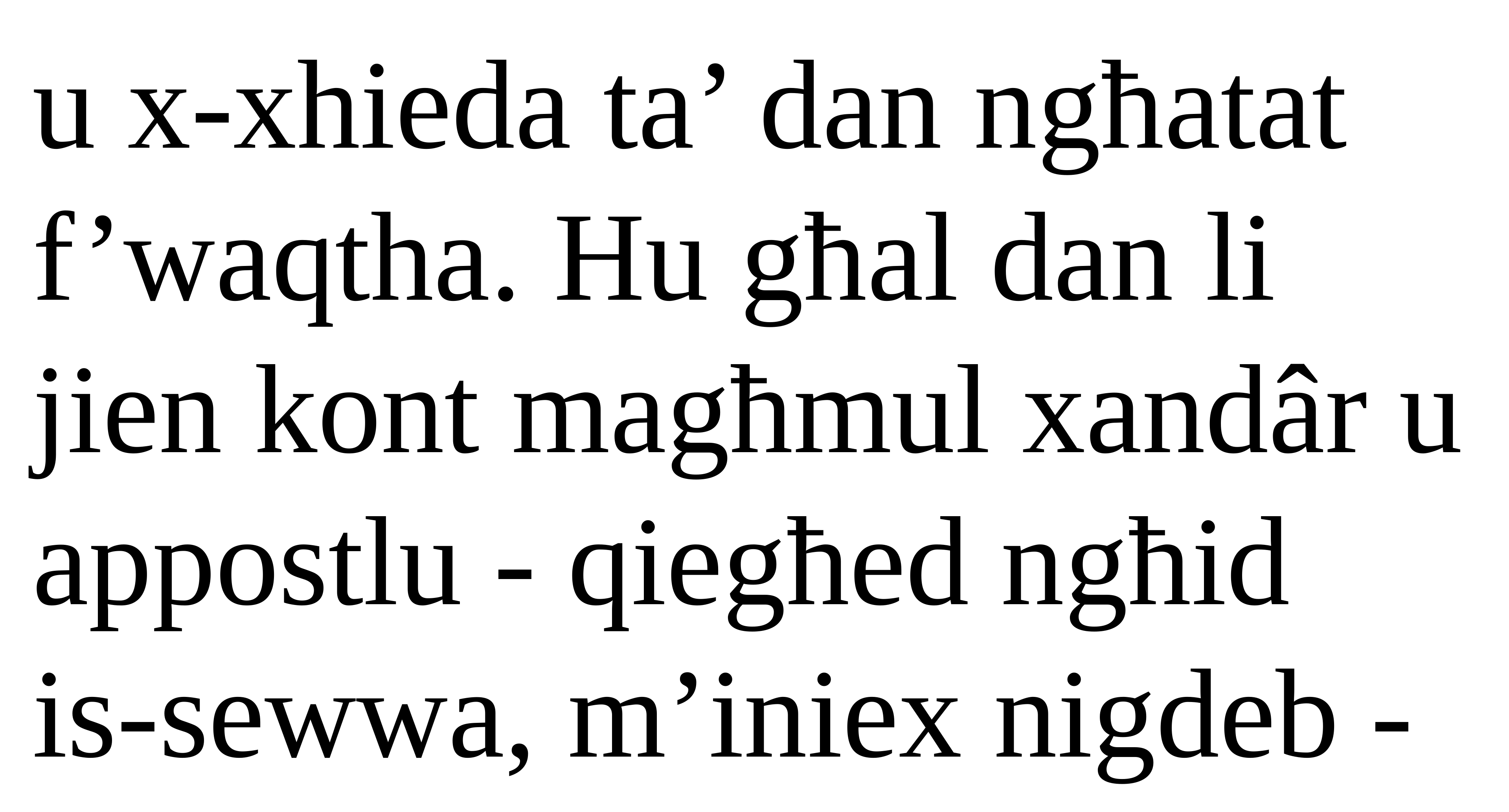

u x-xhieda ta’ dan ngħatat
f’waqtha. Hu għal dan li jien kont magħmul xandâr u appostlu - qiegħed ngħid
is-sewwa, m’iniex nigdeb -